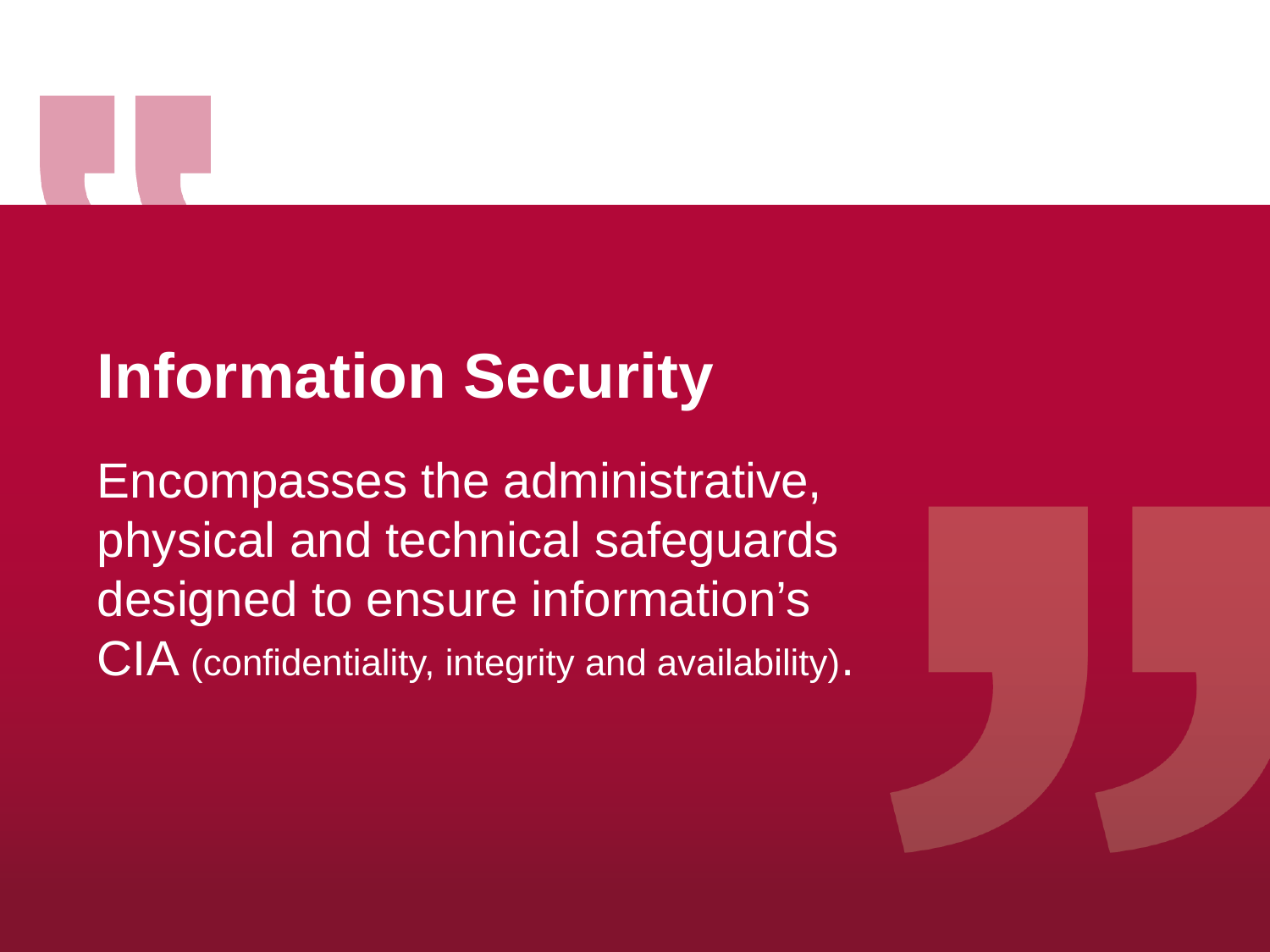

Information Security

Encompasses the administrative, physical and technical safeguards designed to ensure information’s CIA (confidentiality, integrity and availability).